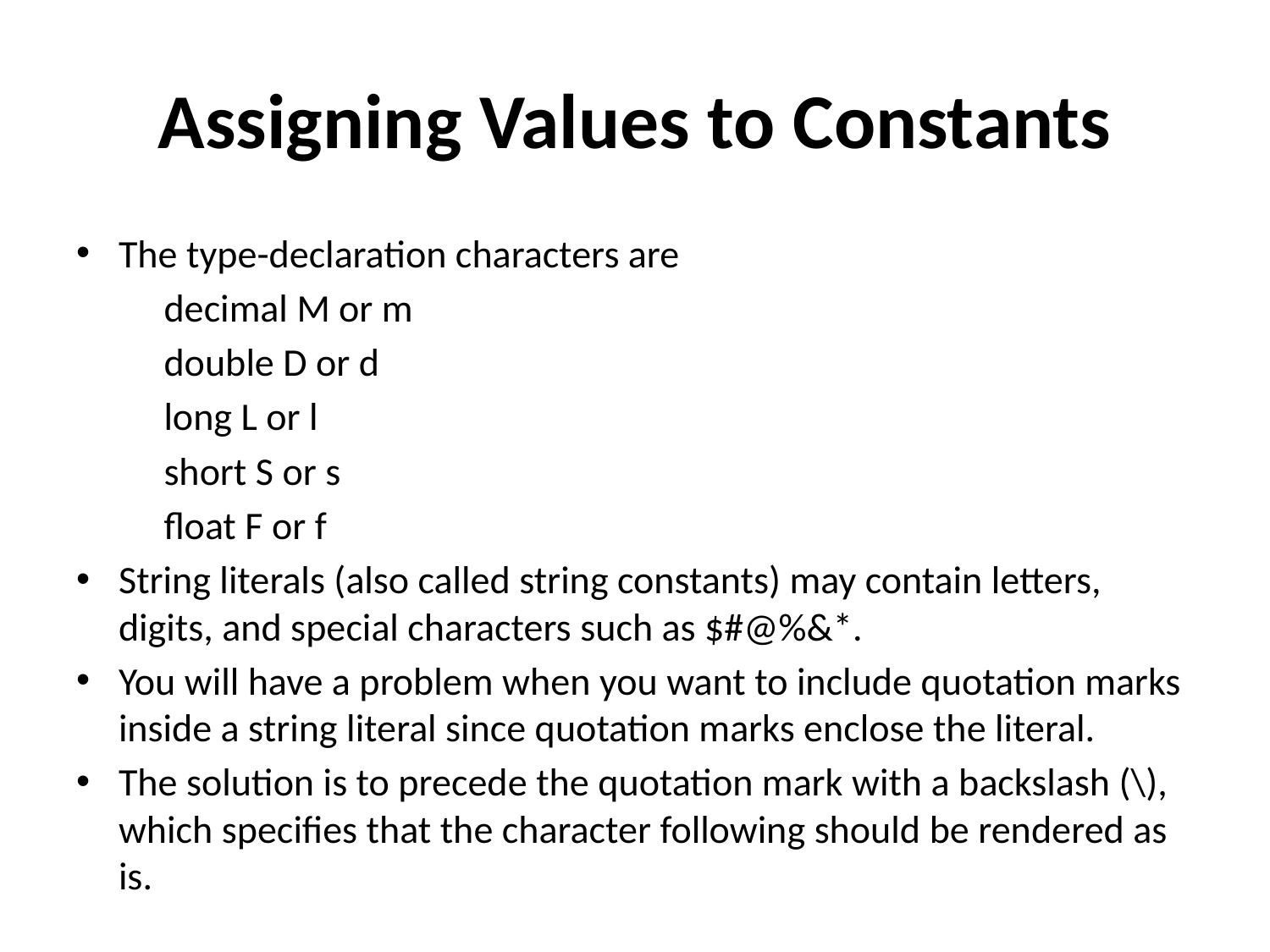

# Assigning Values to Constants
The type-declaration characters are
	decimal M or m
	double D or d
	long L or l
	short S or s
	float F or f
String literals (also called string constants) may contain letters, digits, and special characters such as $#@%&*.
You will have a problem when you want to include quotation marks inside a string literal since quotation marks enclose the literal.
The solution is to precede the quotation mark with a backslash (\), which specifies that the character following should be rendered as is.